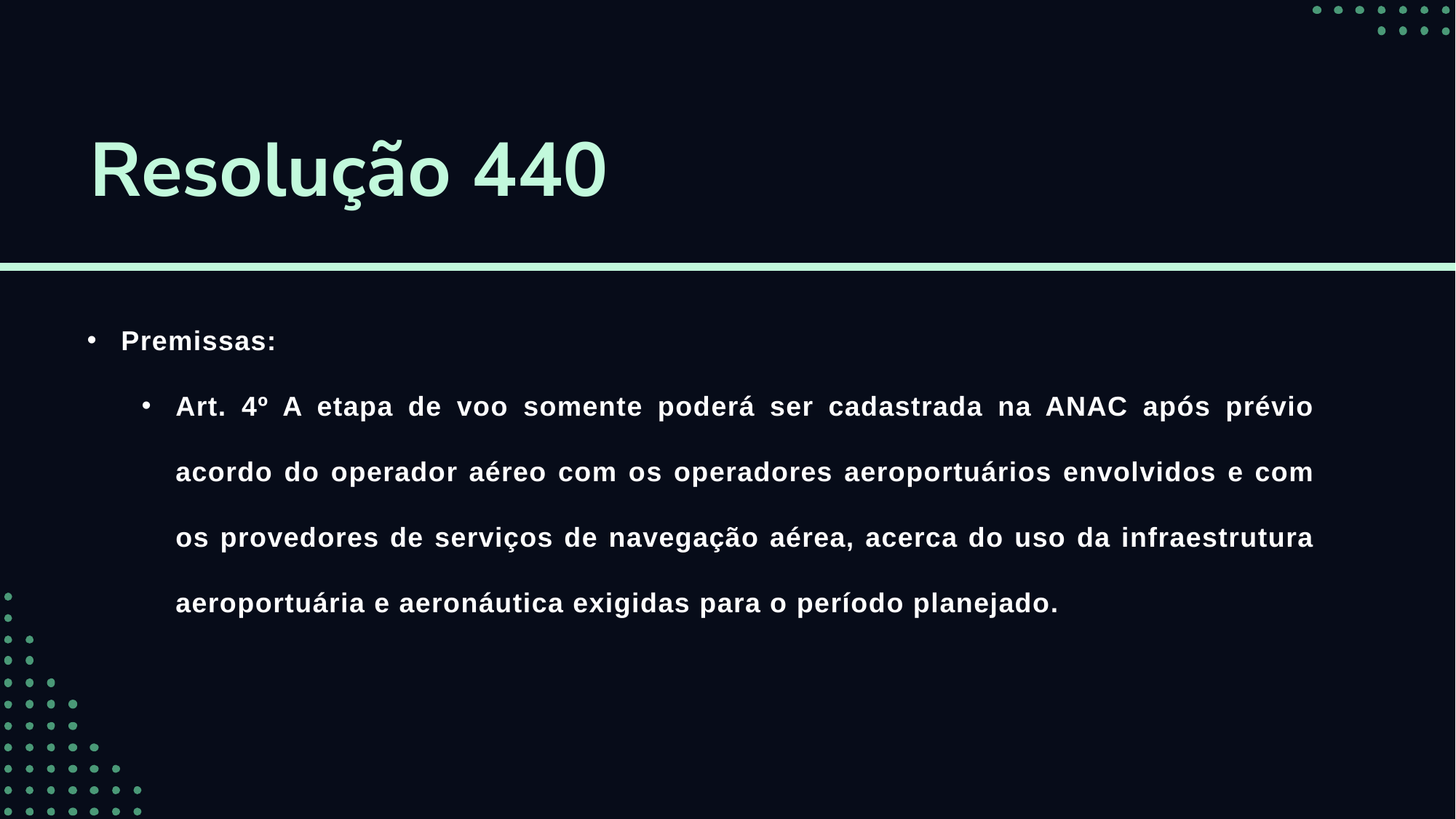

Resolução 440

Premissas:
Art. 4º A etapa de voo somente poderá ser cadastrada na ANAC após prévio acordo do operador aéreo com os operadores aeroportuários envolvidos e com os provedores de serviços de navegação aérea, acerca do uso da infraestrutura aeroportuária e aeronáutica exigidas para o período planejado.